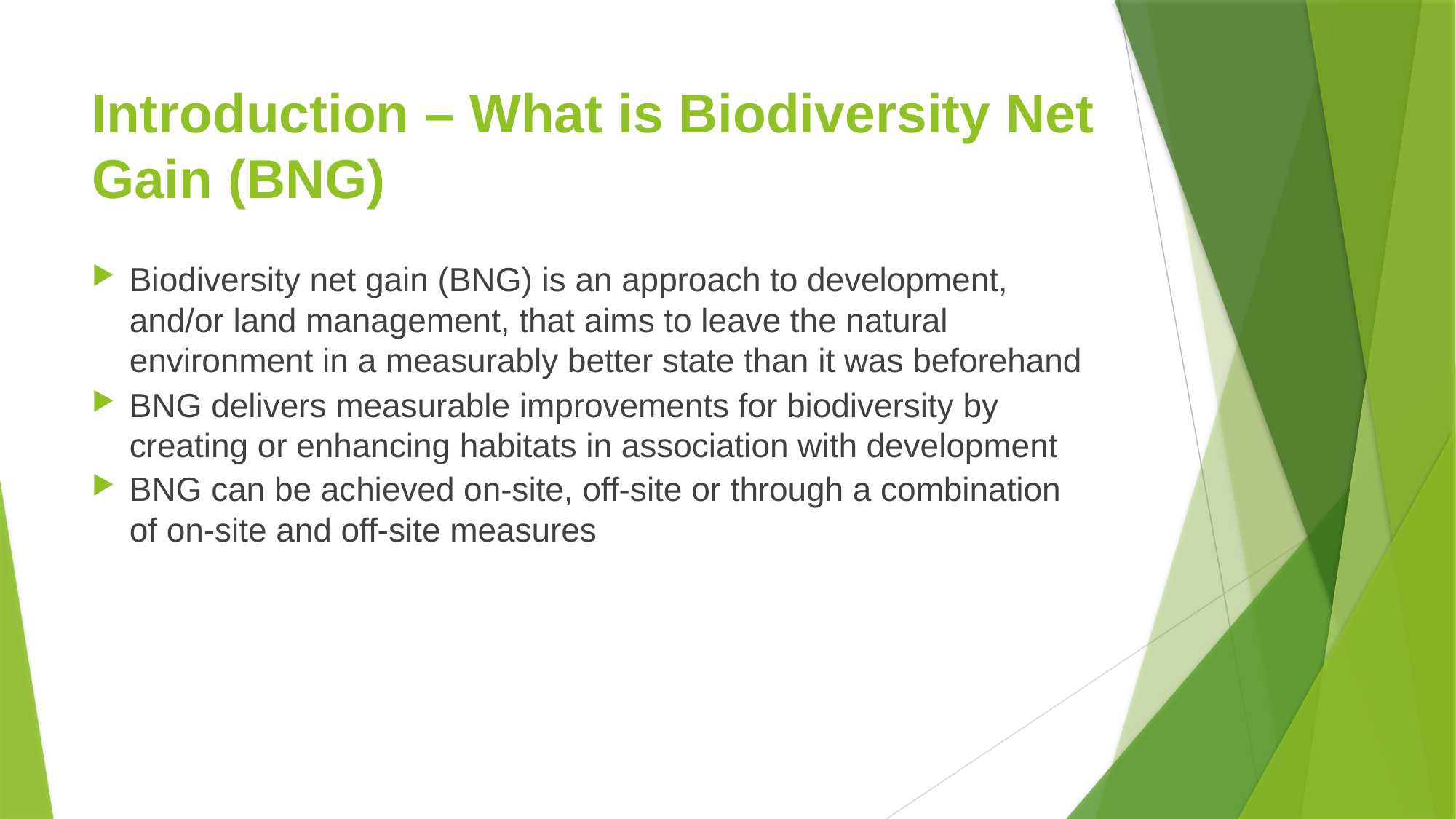

# Introduction – What is Biodiversity Net Gain (BNG)
Biodiversity net gain (BNG) is an approach to development, and/or land management, that aims to leave the natural environment in a measurably better state than it was beforehand
BNG delivers measurable improvements for biodiversity by creating or enhancing habitats in association with development
BNG can be achieved on-site, off-site or through a combination of on-site and off-site measures